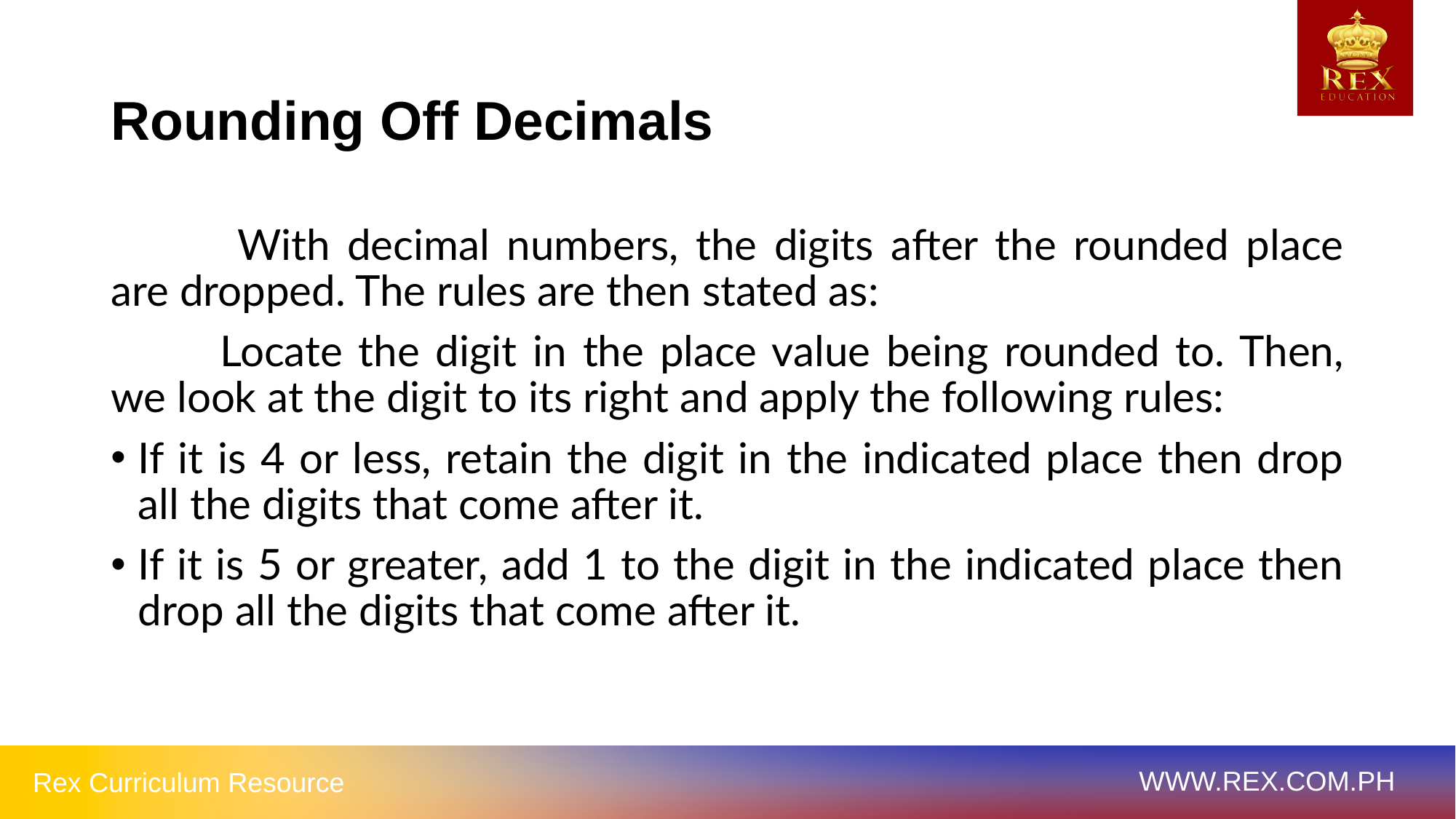

# Rounding Off Decimals
	 With decimal numbers, the digits after the rounded place are dropped. The rules are then stated as:
	Locate the digit in the place value being rounded to. Then, we look at the digit to its right and apply the following rules:
If it is 4 or less, retain the digit in the indicated place then drop all the digits that come after it.
If it is 5 or greater, add 1 to the digit in the indicated place then drop all the digits that come after it.